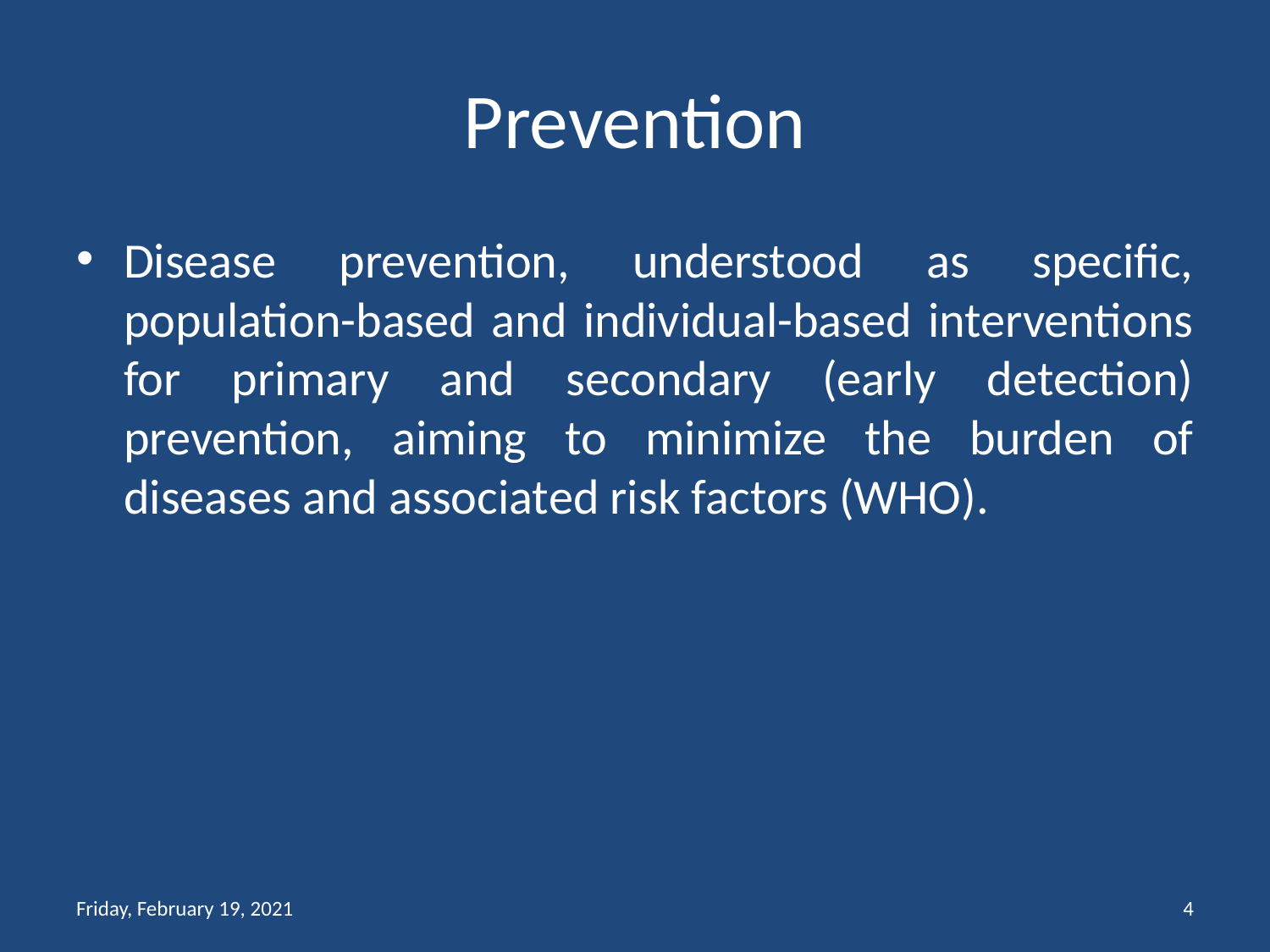

# Prevention
Disease prevention, understood as specific, population-based and individual-based interventions for primary and secondary (early detection) prevention, aiming to minimize the burden of diseases and associated risk factors (WHO).
Friday, February 19, 2021
4